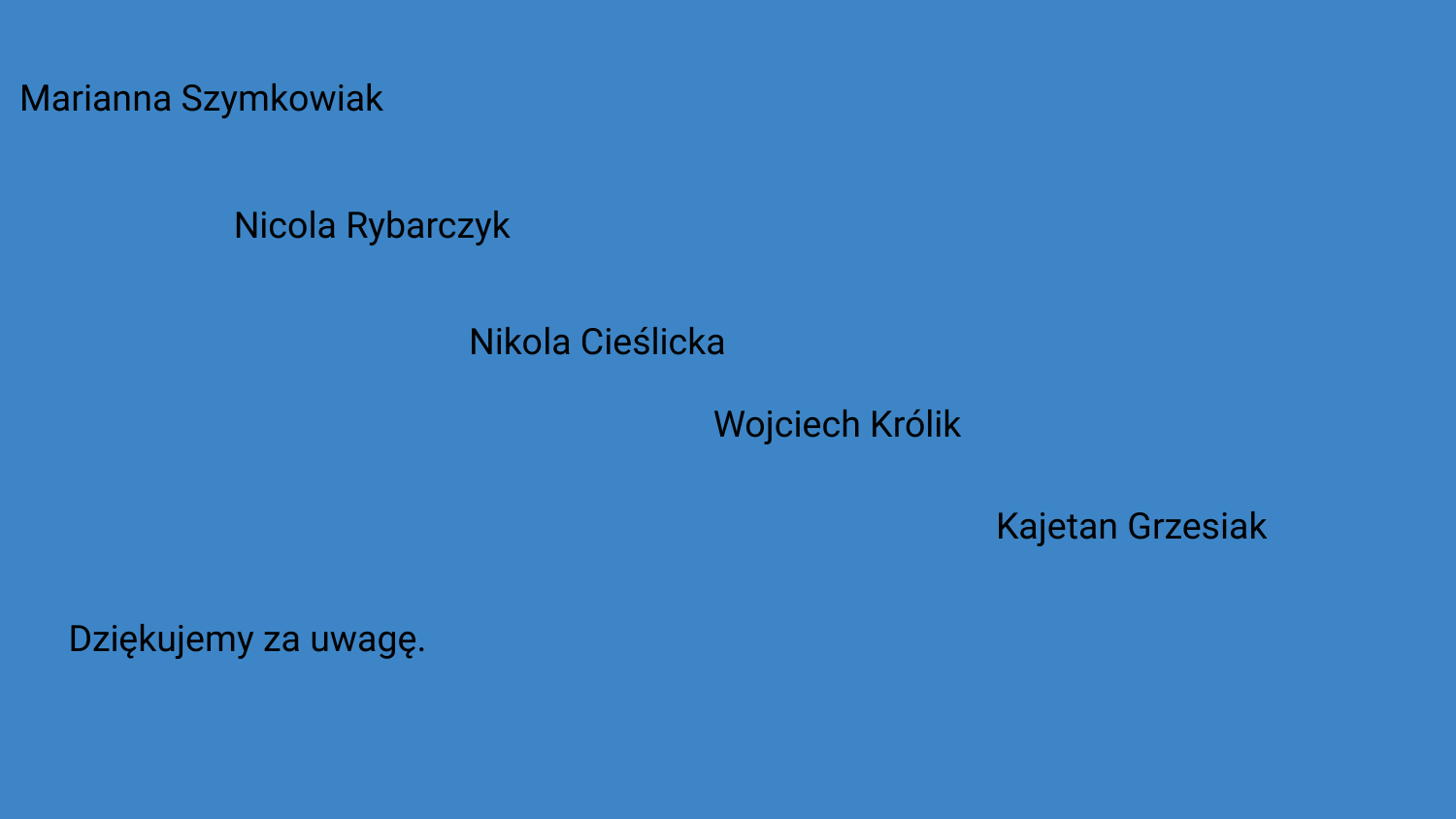

Marianna Szymkowiak

Nicola Rybarczyk

Nikola Cieślicka
Wojciech Królik
Kajetan Grzesiak
Dziękujemy za uwagę.